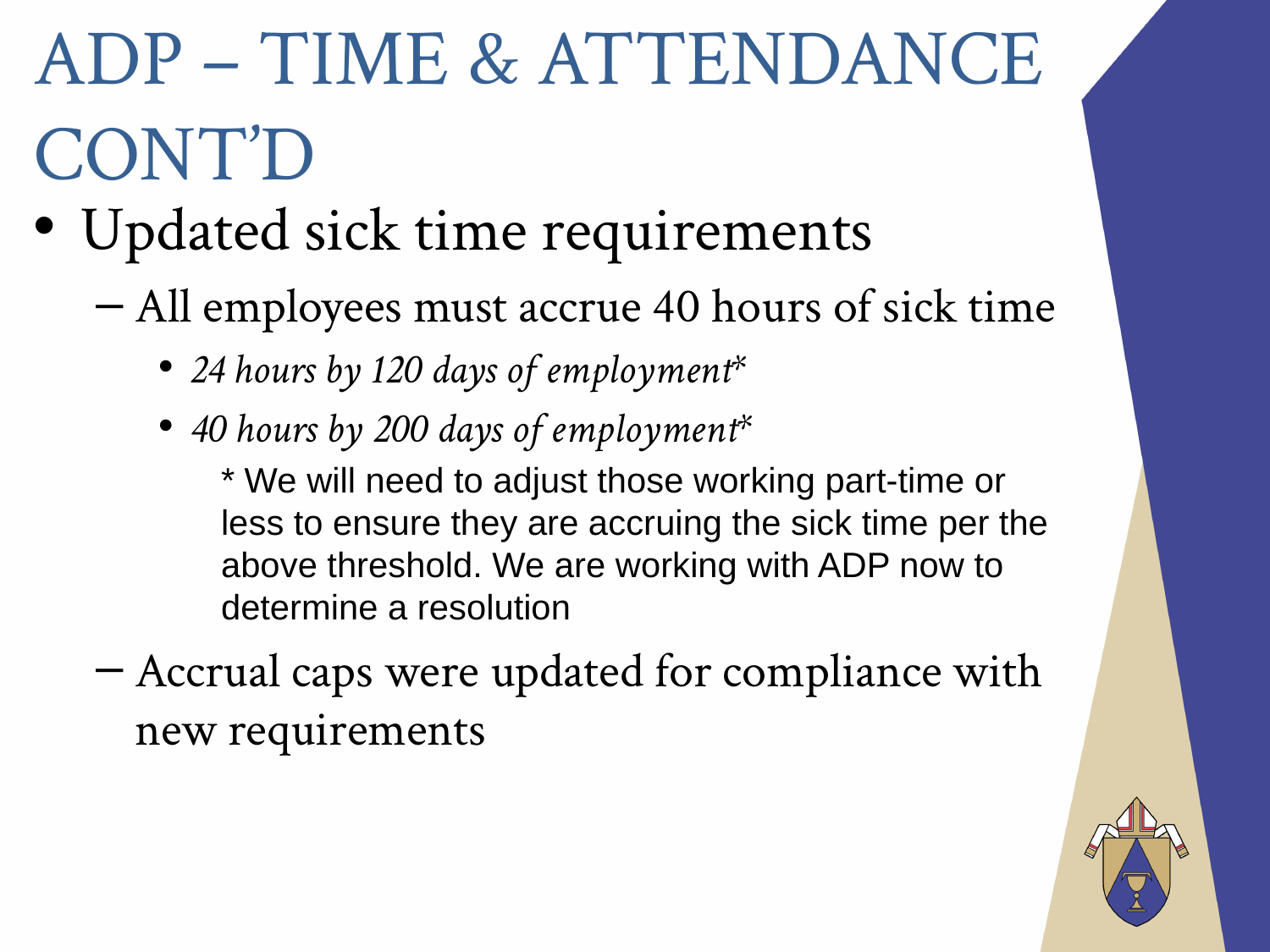

# ADP – Time & Attendance Cont’d
Updated sick time requirements
All employees must accrue 40 hours of sick time
24 hours by 120 days of employment*
40 hours by 200 days of employment*
* We will need to adjust those working part-time or less to ensure they are accruing the sick time per the above threshold. We are working with ADP now to determine a resolution
Accrual caps were updated for compliance with new requirements